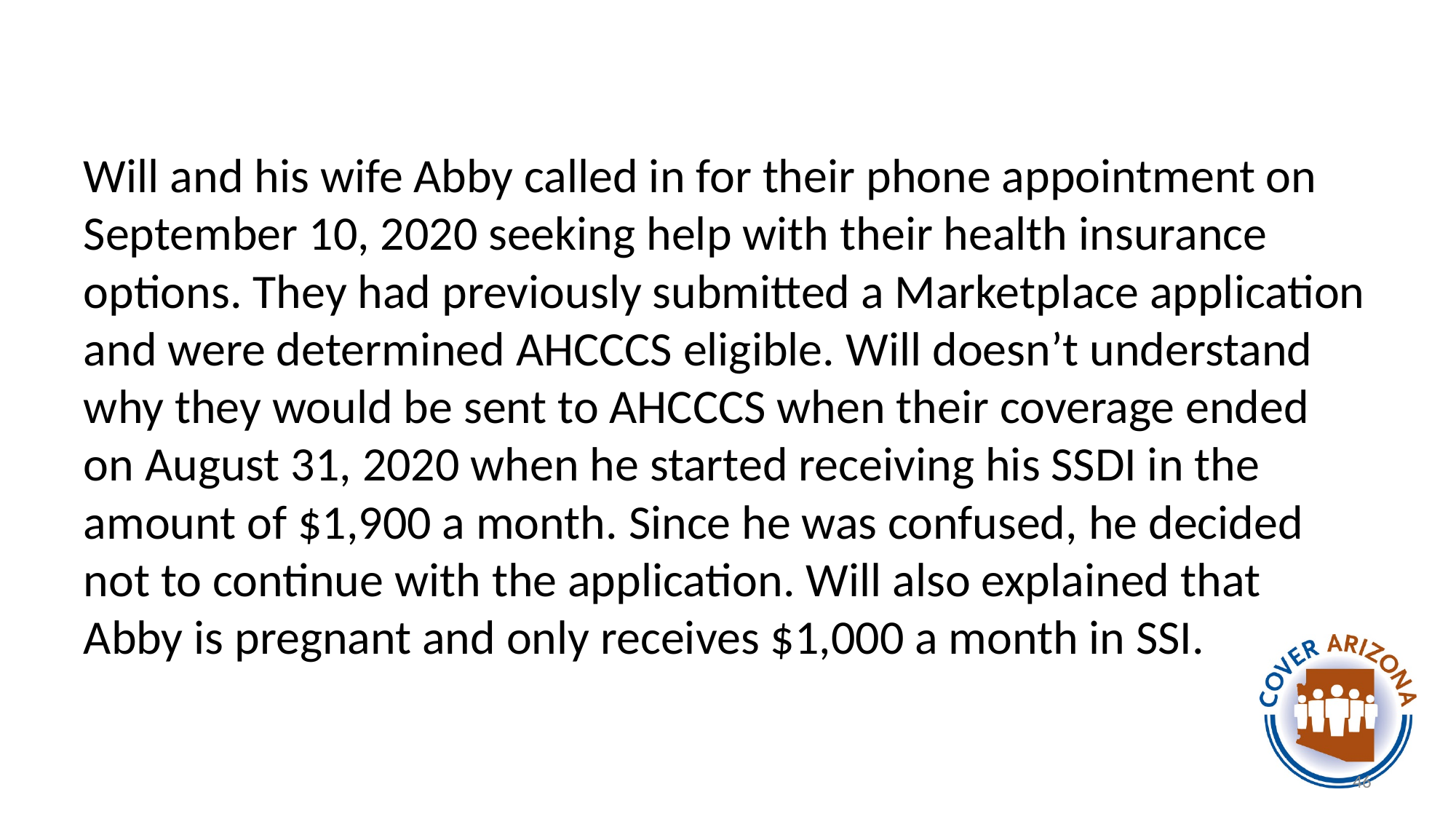

Will and his wife Abby called in for their phone appointment on September 10, 2020 seeking help with their health insurance options. They had previously submitted a Marketplace application and were determined AHCCCS eligible. Will doesn’t understand why they would be sent to AHCCCS when their coverage ended on August 31, 2020 when he started receiving his SSDI in the amount of $1,900 a month. Since he was confused, he decided not to continue with the application. Will also explained that Abby is pregnant and only receives $1,000 a month in SSI.

46